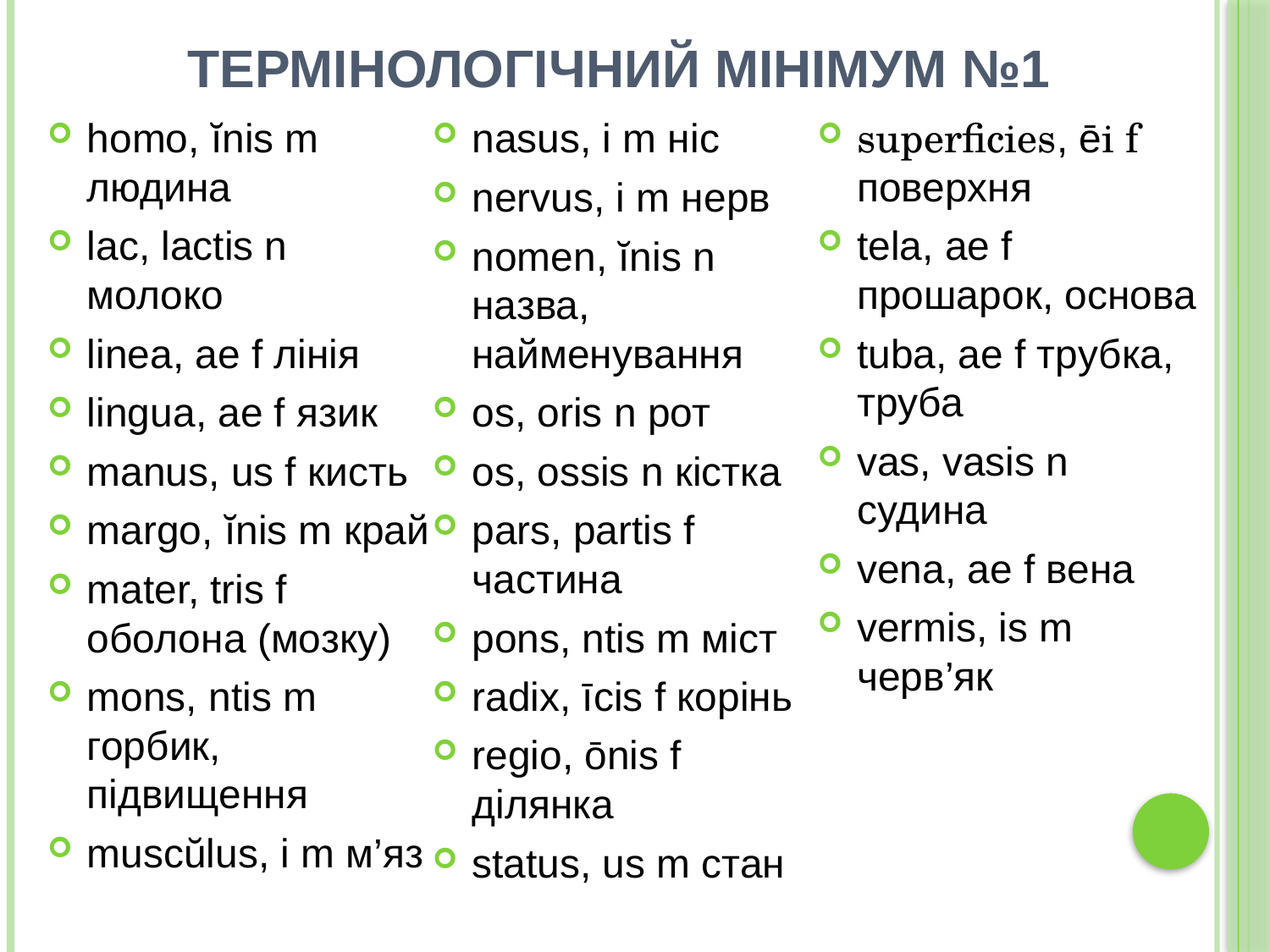

# ТЕРМІНОЛОГІЧНИЙ МІНІМУМ №1
homo, ĭnis m людина
lac, lactis n молоко
linea, ae f лінія
lingua, ae f язик
manus, us f кисть
margo, ĭnis m край
mater, tris f оболона (мозку)
mons, ntis m горбик, підвищення
muscŭlus, i m м’яз
nasus, i m ніс
nervus, i m нерв
nomen, ĭnis n назва, найменування
os, oris n рот
os, ossis n кістка
pars, partis f частина
pons, ntis m міст
radix, īcis f корінь
regio, ōnis f ділянка
status, us m стан
superficies, ēi f поверхня
tela, ae f прошарок, основа
tuba, ae f трубка, труба
vas, vasis n судина
vena, ae f вена
vermis, is m черв’як